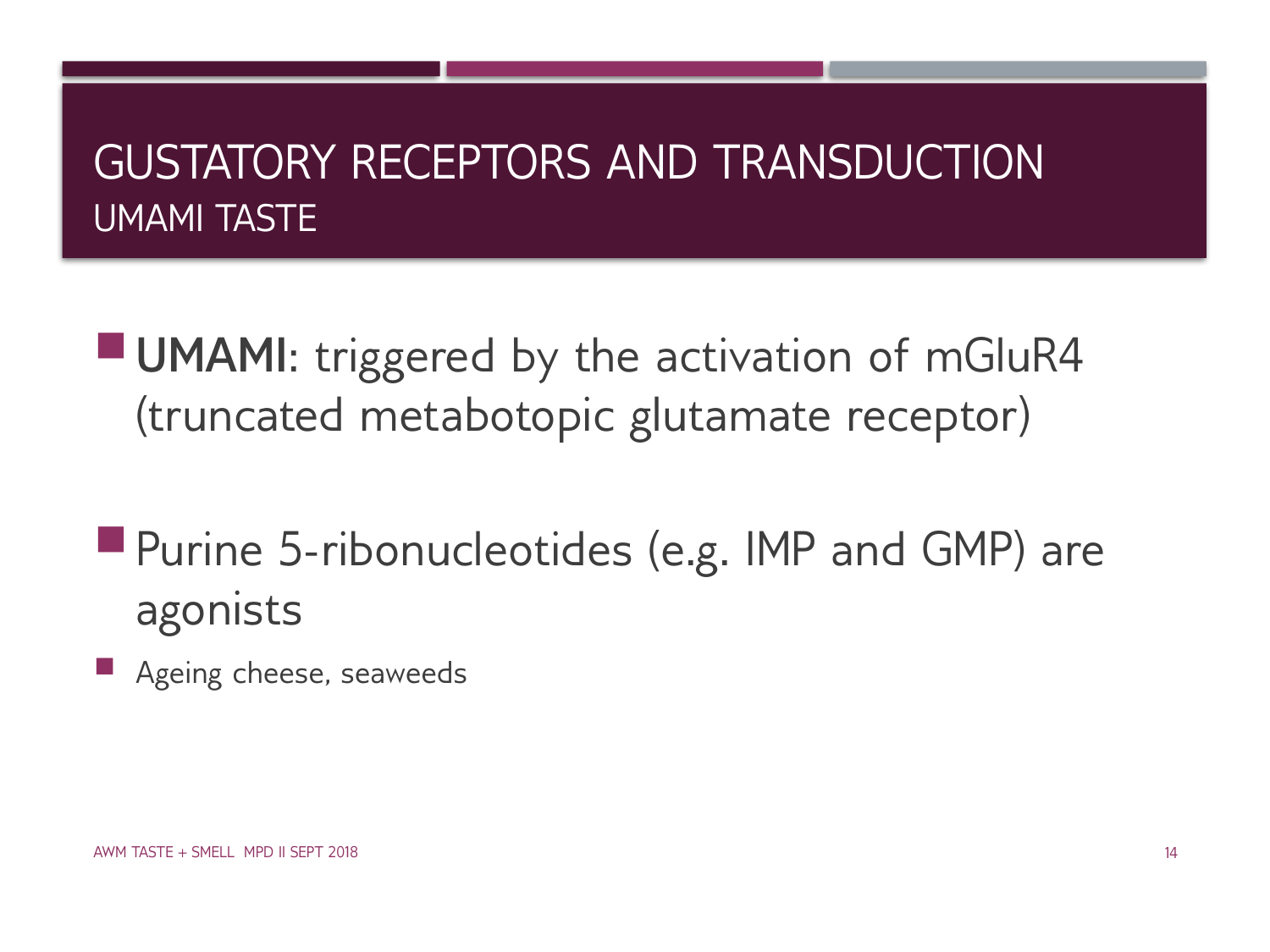

# Gustatory Receptors and Transduction  umami taste
UMAMI: triggered by the activation of mGluR4 (truncated metabotopic glutamate receptor)

Purine 5-ribonucleotides (e.g. IMP and GMP) are agonists
Ageing cheese, seaweeds

awm Taste + Smell  MPD II Sept 2018
14